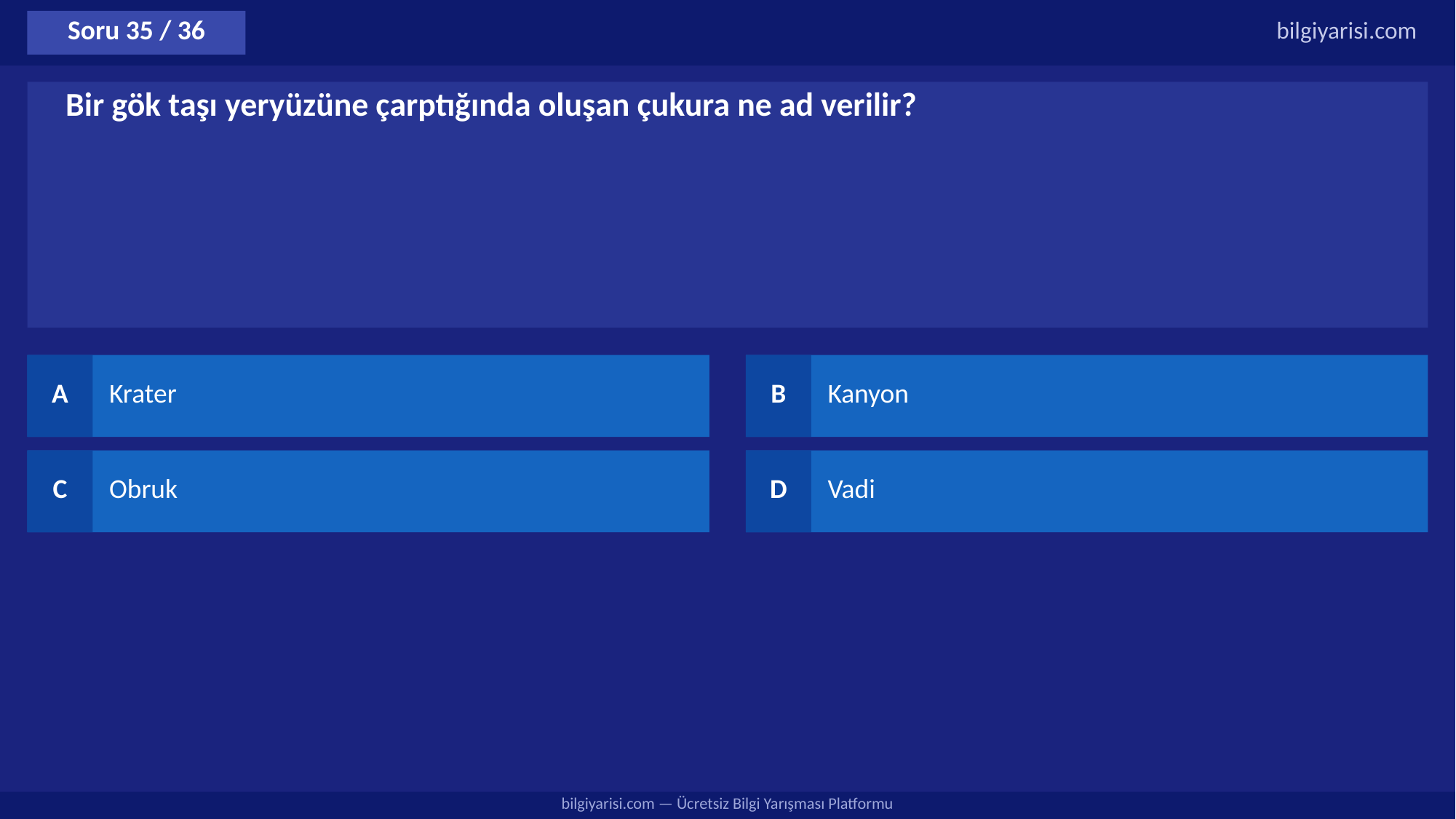

Soru 35 / 36
bilgiyarisi.com

Bir gök taşı yeryüzüne çarptığında oluşan çukura ne ad verilir?

A
Krater

B
Kanyon

C
Obruk

D
Vadi
bilgiyarisi.com — Ücretsiz Bilgi Yarışması Platformu